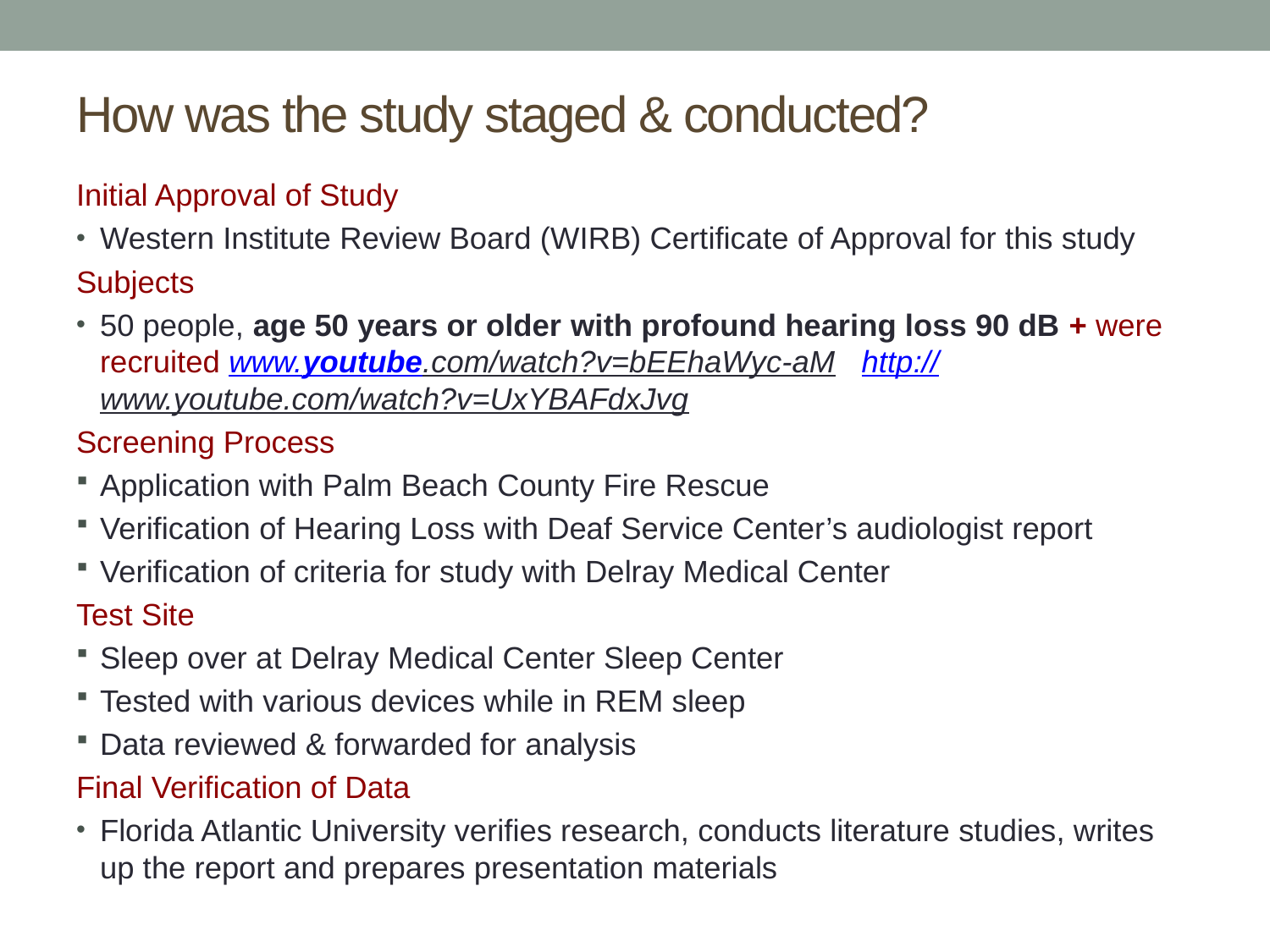

# How was the study staged & conducted?
Initial Approval of Study
Western Institute Review Board (WIRB) Certificate of Approval for this study
Subjects
50 people, age 50 years or older with profound hearing loss 90 dB + were recruited www.youtube.com/watch?v=bEEhaWyc-aM   http://www.youtube.com/watch?v=UxYBAFdxJvg
Screening Process
Application with Palm Beach County Fire Rescue
Verification of Hearing Loss with Deaf Service Center’s audiologist report
Verification of criteria for study with Delray Medical Center
Test Site
Sleep over at Delray Medical Center Sleep Center
Tested with various devices while in REM sleep
Data reviewed & forwarded for analysis
Final Verification of Data
Florida Atlantic University verifies research, conducts literature studies, writes up the report and prepares presentation materials